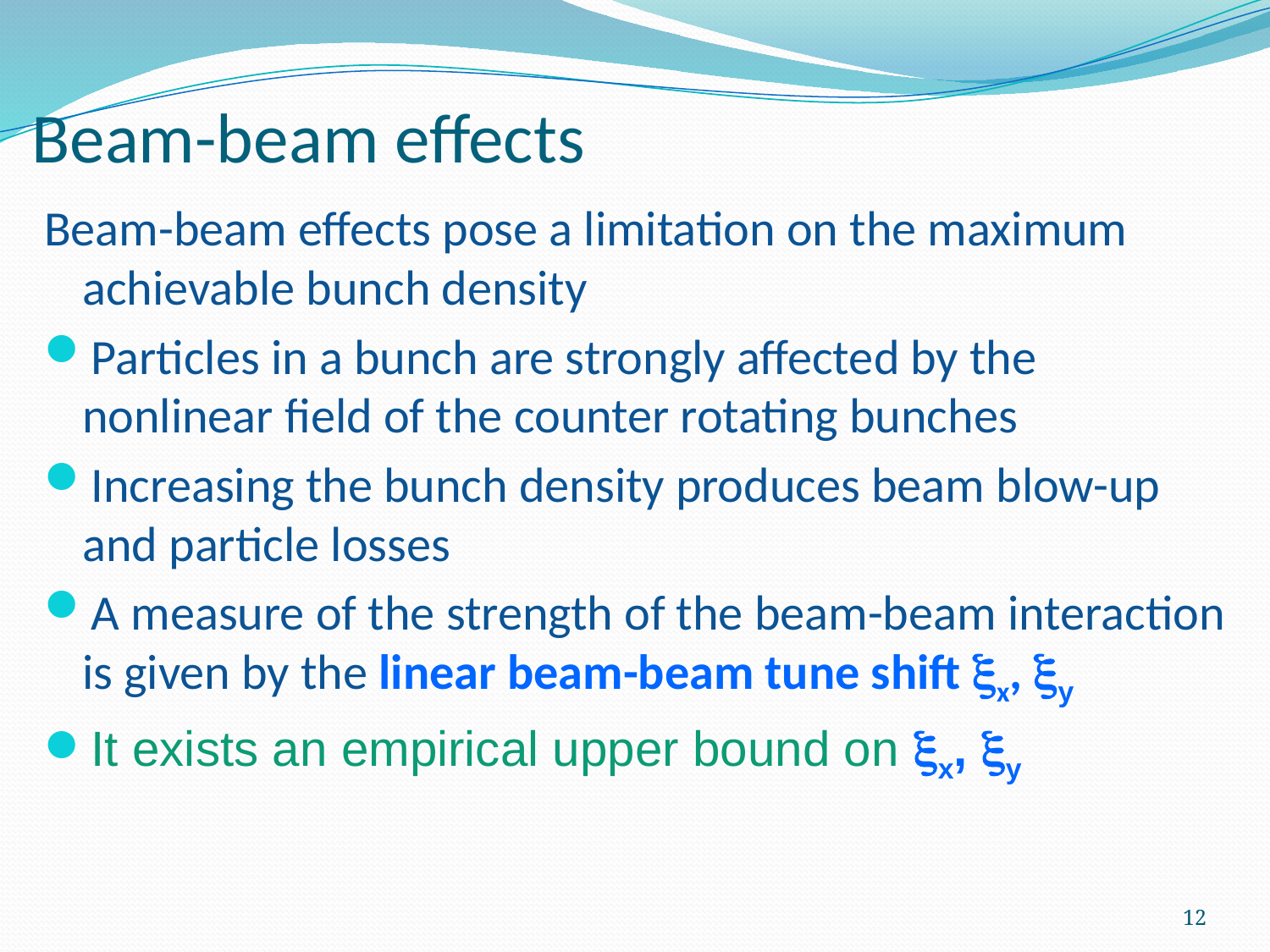

# Beam-beam effects
Beam-beam effects pose a limitation on the maximum achievable bunch density
Particles in a bunch are strongly affected by the nonlinear field of the counter rotating bunches
Increasing the bunch density produces beam blow-up and particle losses
A measure of the strength of the beam-beam interaction is given by the linear beam-beam tune shift ξx, ξy
It exists an empirical upper bound on ξx, ξy
12